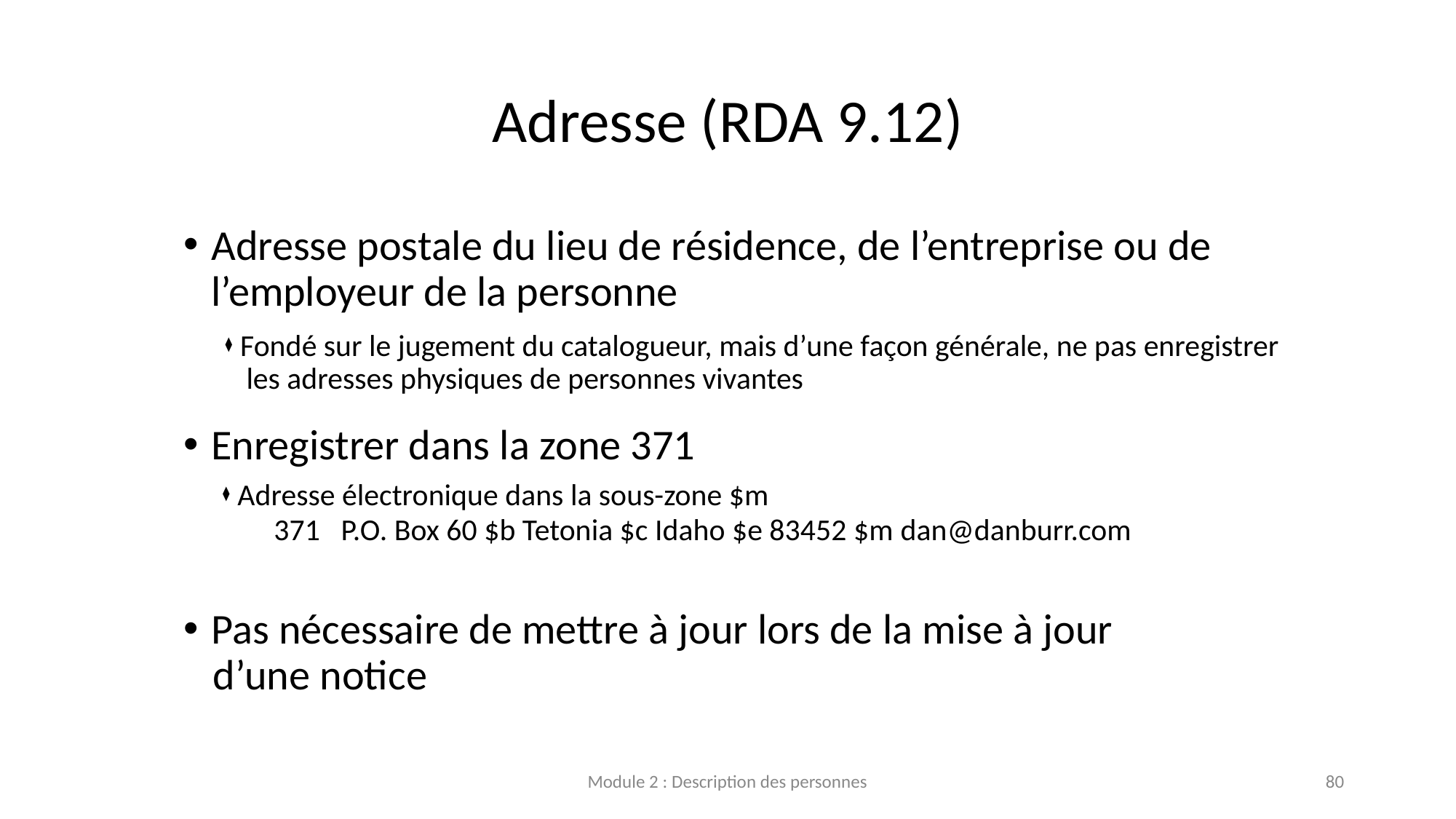

# Adresse (RDA 9.12)
Adresse postale du lieu de résidence, de l’entreprise ou de l’employeur de la personne
        ⧫  Fondé sur le jugement du catalogueur, mais d’une façon générale, ne pas enregistrer
         les adresses physiques de personnes vivantes
Enregistrer dans la zone 371
    ⧫  Adresse électronique dans la sous-zone $m
             371   P.O. Box 60 $b Tetonia $c Idaho $e 83452 $m dan@danburr.com

Pas nécessaire de mettre à jour lors de la mise à jour
   d’une notice
Module 2 : Description des personnes
80